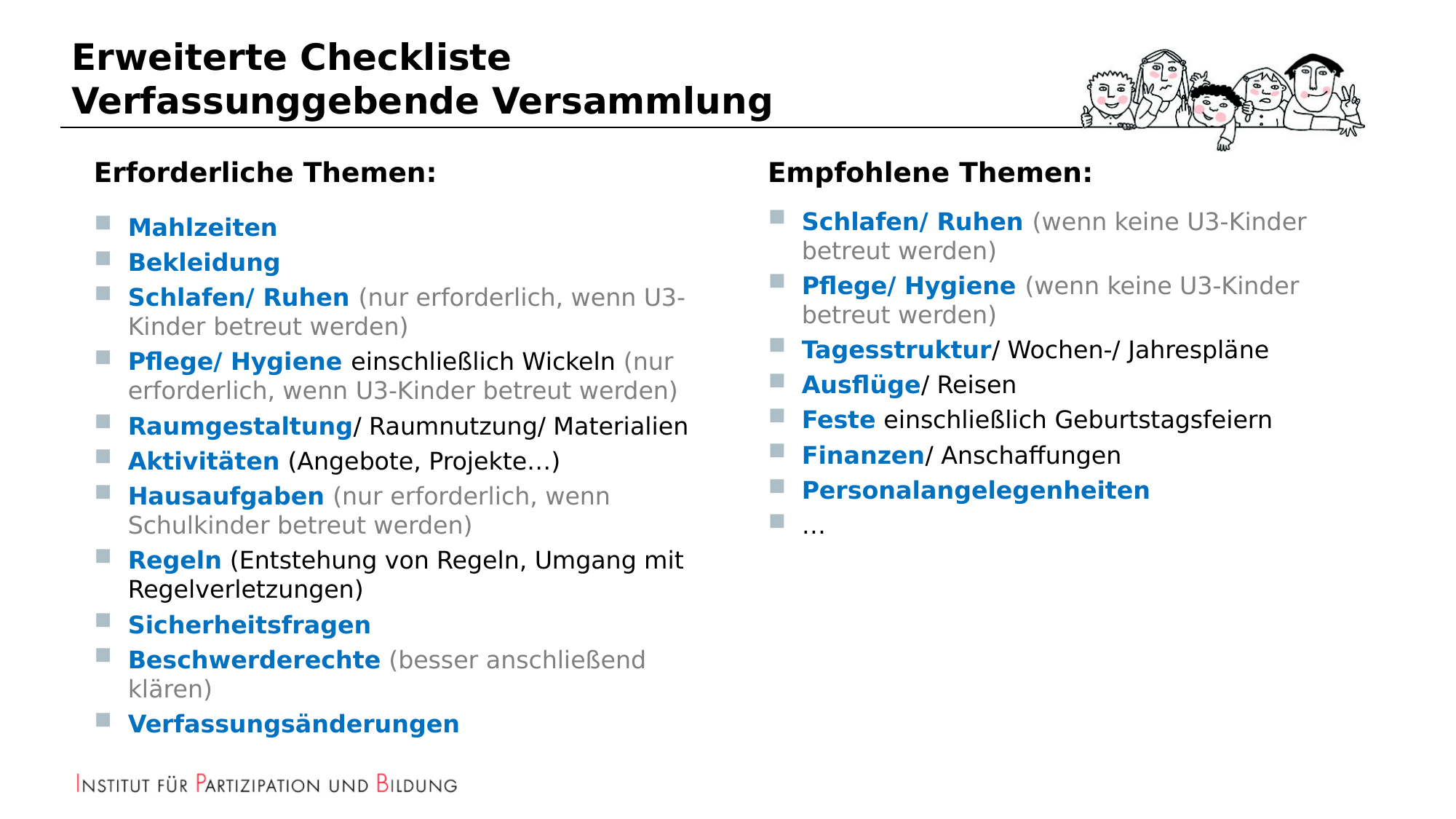

# Erweiterte Checkliste Verfassunggebende Versammlung
Erforderliche Themen:
Mahlzeiten
Bekleidung
Schlafen/ Ruhen (nur erforderlich, wenn U3-Kinder betreut werden)
Pflege/ Hygiene einschließlich Wickeln (nur erforderlich, wenn U3-Kinder betreut werden)
Raumgestaltung/ Raumnutzung/ Materialien
Aktivitäten (Angebote, Projekte…)
Hausaufgaben (nur erforderlich, wenn Schulkinder betreut werden)
Regeln (Entstehung von Regeln, Umgang mit Regelverletzungen)
Sicherheitsfragen
Beschwerderechte (besser anschließend klären)
Verfassungsänderungen

Empfohlene Themen:
Schlafen/ Ruhen (wenn keine U3-Kinder betreut werden)
Pflege/ Hygiene (wenn keine U3-Kinder betreut werden)
Tagesstruktur/ Wochen-/ Jahrespläne
Ausflüge/ Reisen
Feste einschließlich Geburtstagsfeiern
Finanzen/ Anschaffungen
Personalangelegenheiten
…